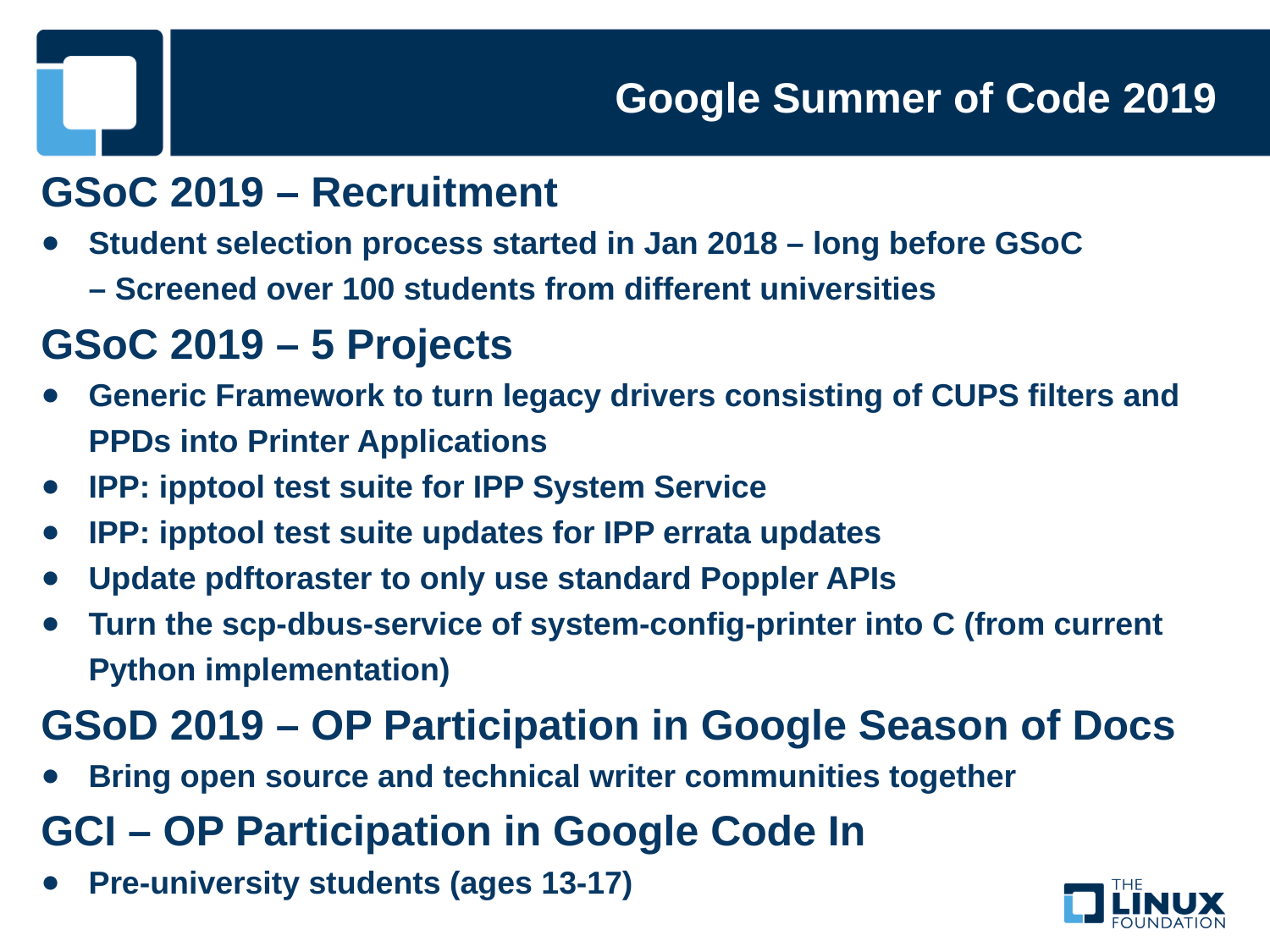

Google Summer of Code 2019
GSoC 2019 – Recruitment
Student selection process started in Jan 2018 – long before GSoC
– Screened over 100 students from different universities
GSoC 2019 – 5 Projects
Generic Framework to turn legacy drivers consisting of CUPS filters and PPDs into Printer Applications
IPP: ipptool test suite for IPP System Service
IPP: ipptool test suite updates for IPP errata updates
Update pdftoraster to only use standard Poppler APIs
Turn the scp-dbus-service of system-config-printer into C (from current Python implementation)
GSoD 2019 – OP Participation in Google Season of Docs
Bring open source and technical writer communities together
GCI – OP Participation in Google Code In
Pre-university students (ages 13-17)